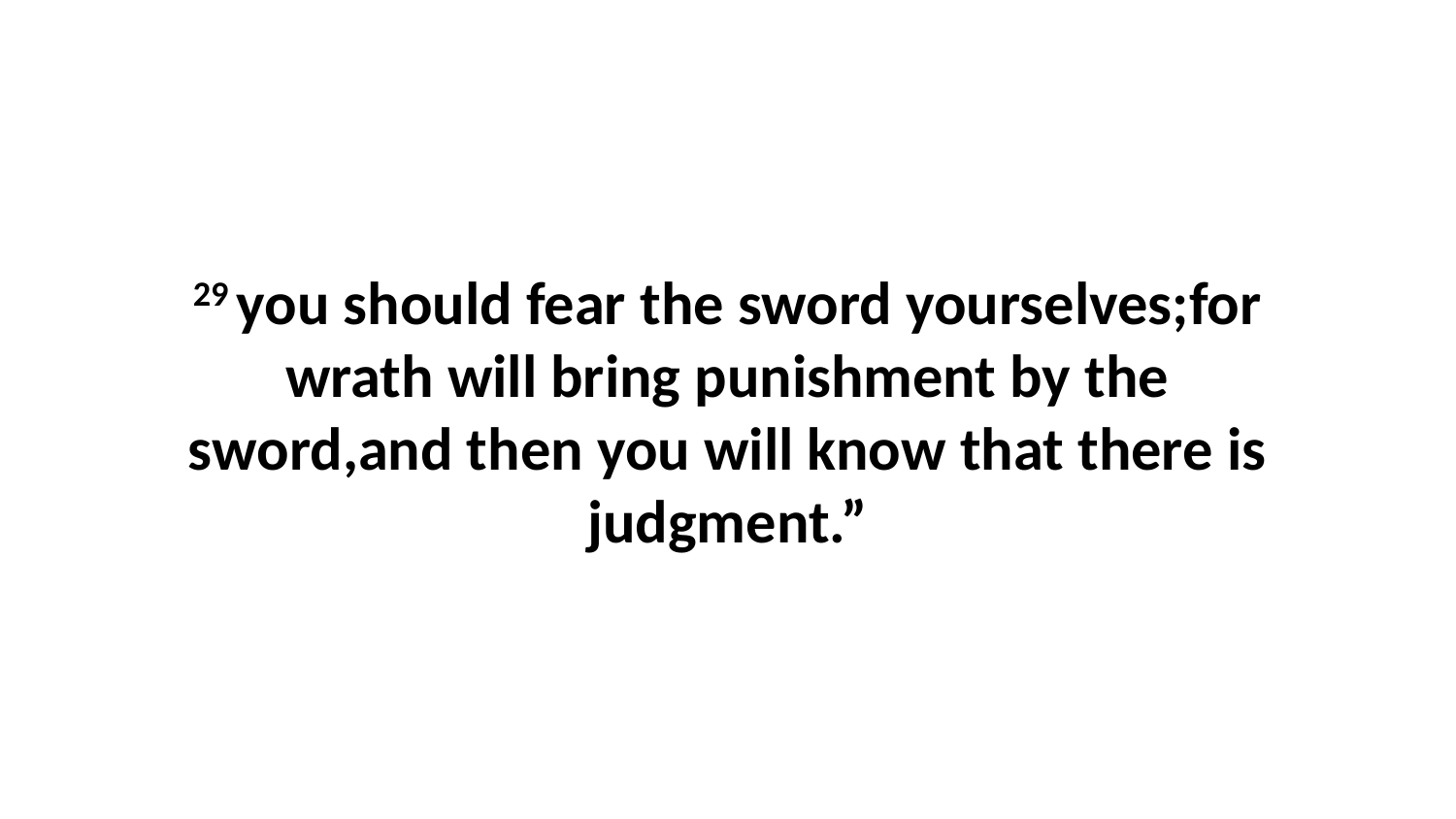

29 you should fear the sword yourselves;for wrath will bring punishment by the sword,and then you will know that there is judgment.”